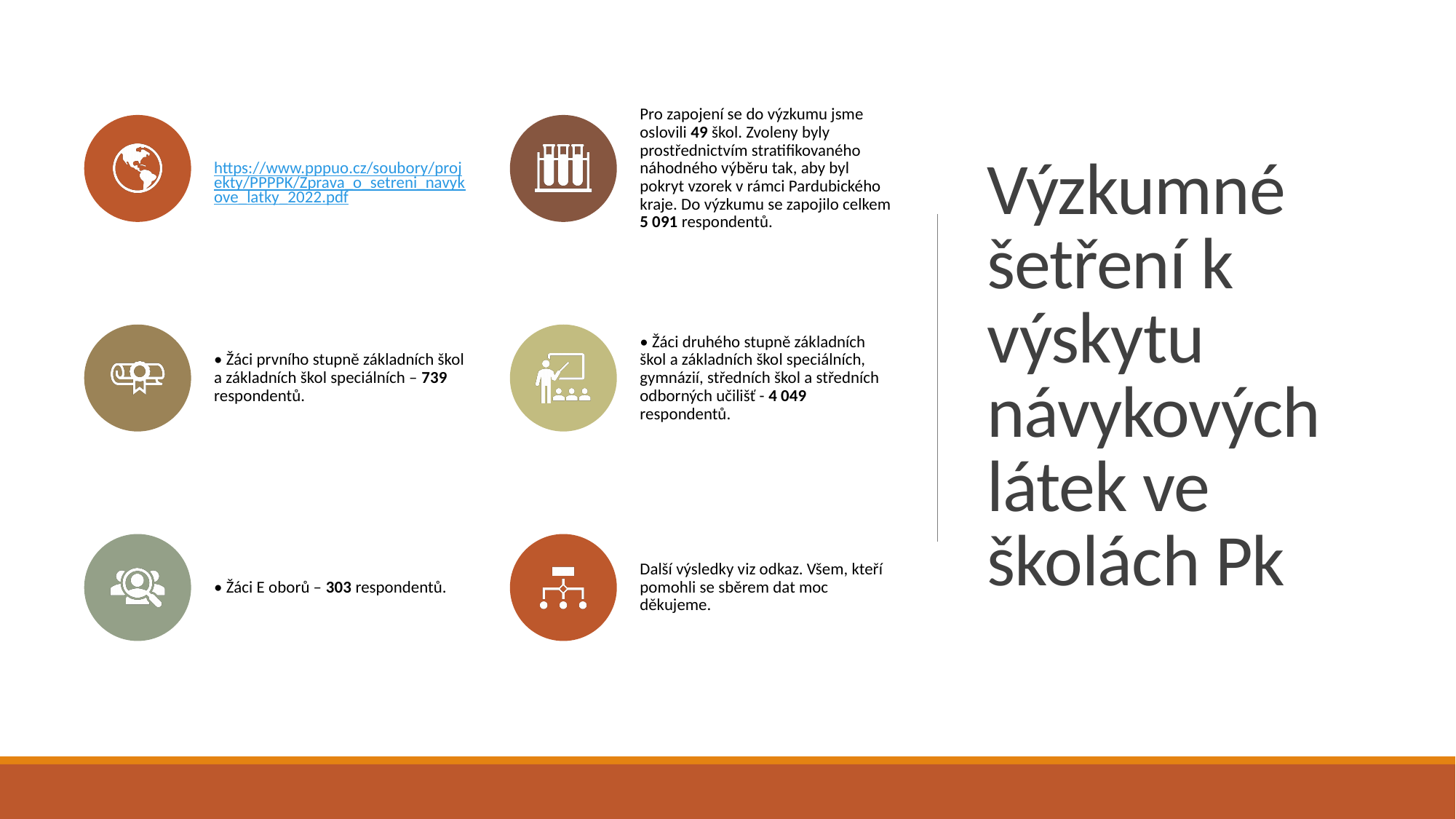

# Výzkumné šetření k výskytu návykových látek ve školách Pk
https://www.pppuo.cz/soubory/projekty/PPPPK/Zprava_o_setreni_navykove_latky_2022.pdf
Pro zapojení se do výzkumu jsme oslovili 49 škol. Zvoleny byly prostřednictvím stratifikovaného náhodného výběru tak, aby byl pokryt vzorek v rámci Pardubického kraje. Do výzkumu se zapojilo celkem 5 091 respondentů.
• Žáci prvního stupně základních škol a základních škol speciálních – 739 respondentů.
• Žáci druhého stupně základních škol a základních škol speciálních, gymnázií, středních škol a středních odborných učilišť - 4 049 respondentů.
• Žáci E oborů – 303 respondentů.
Další výsledky viz odkaz. Všem, kteří pomohli se sběrem dat moc děkujeme.